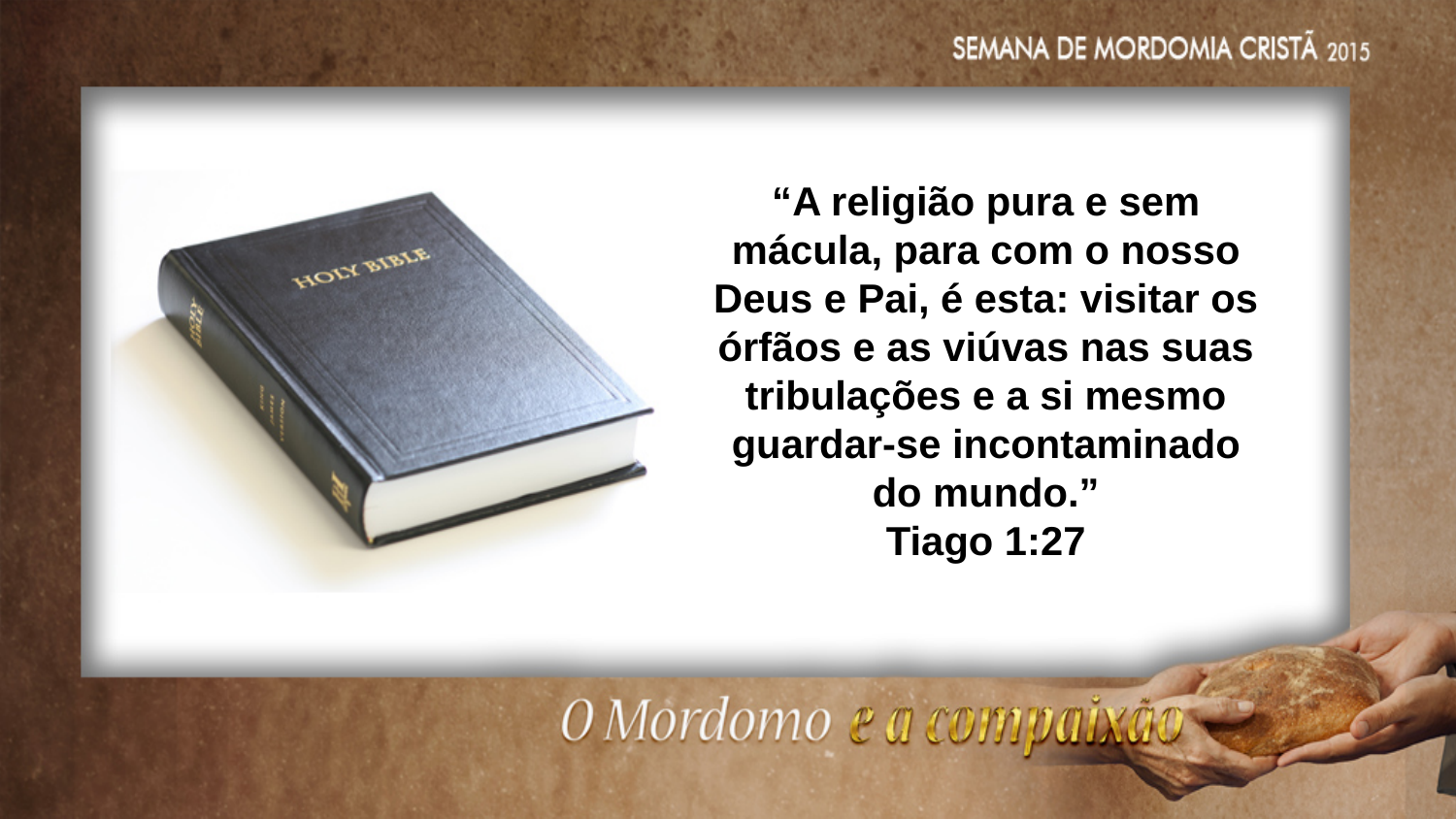

“A religião pura e sem
mácula, para com o nosso Deus e Pai, é esta: visitar os órfãos e as viúvas nas suas tribulações e a si mesmo guardar-se incontaminado do mundo.”
Tiago 1:27